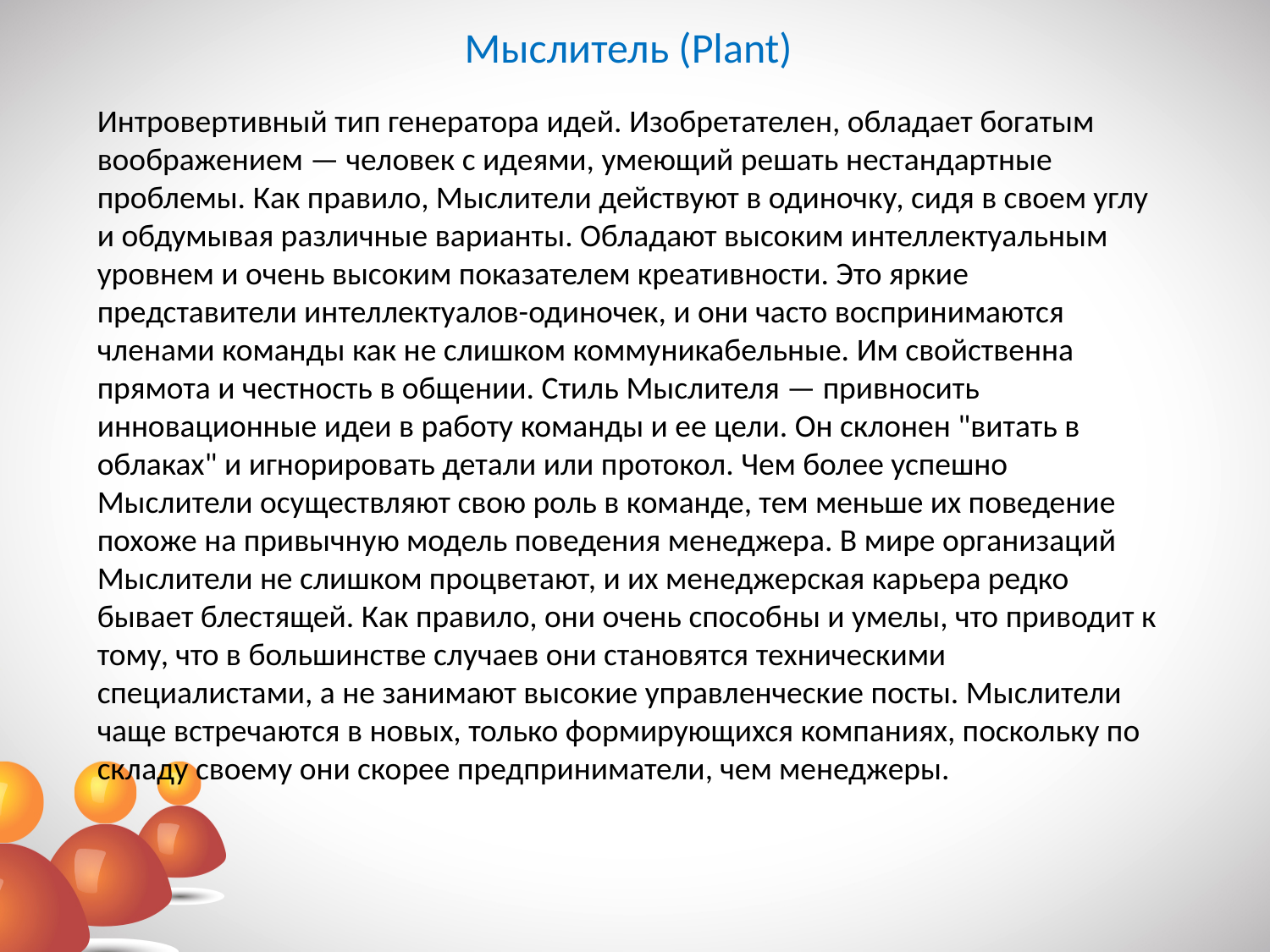

# Мыслитель (Plant)
Интровертивный тип генератора идей. Изобретателен, обладает богатым воображением — человек с идеями, умеющий решать нестандартные проблемы. Как правило, Мыслители действуют в одиночку, сидя в своем углу и обдумывая различные варианты. Обладают высоким интеллектуальным уровнем и очень высоким показателем креативности. Это яркие представители интеллектуалов-одиночек, и они часто воспринимаются членами команды как не слишком коммуникабельные. Им свойственна прямота и честность в общении. Стиль Мыслителя — привносить инновационные идеи в работу команды и ее цели. Он склонен "витать в облаках" и игнорировать детали или протокол. Чем более успешно Мыслители осуществляют свою роль в команде, тем меньше их поведение похоже на привычную модель поведения менеджера. В мире организаций Мыслители не слишком процветают, и их менеджерская карьера редко бывает блестящей. Как правило, они очень способны и умелы, что приводит к тому, что в большинстве случаев они становятся техническими специалистами, а не занимают высокие управленческие посты. Мыслители чаще встречаются в новых, только формирующихся компаниях, поскольку по складу своему они скорее предприниматели, чем менеджеры.